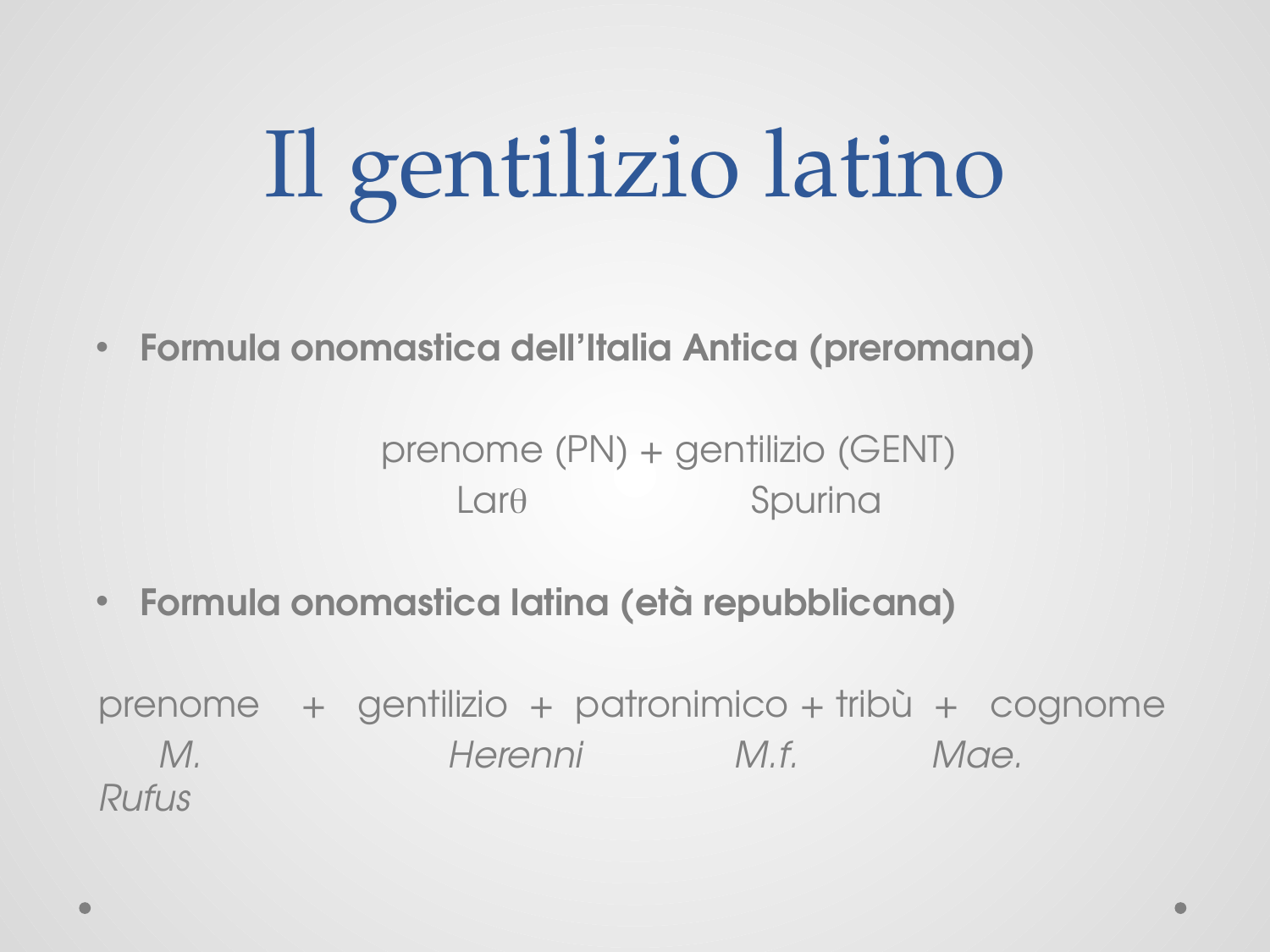

# Il gentilizio latino
Formula onomastica dell’Italia Antica (preromana)

prenome (PN) + gentilizio (GENT)
Larθ                      Spurina

Formula onomastica latina (età repubblicana)

prenome    +   gentilizio  +  patronimico + tribù  +   cognome
      M. 	             Herenni               M.f.             Mae.	        Rufus